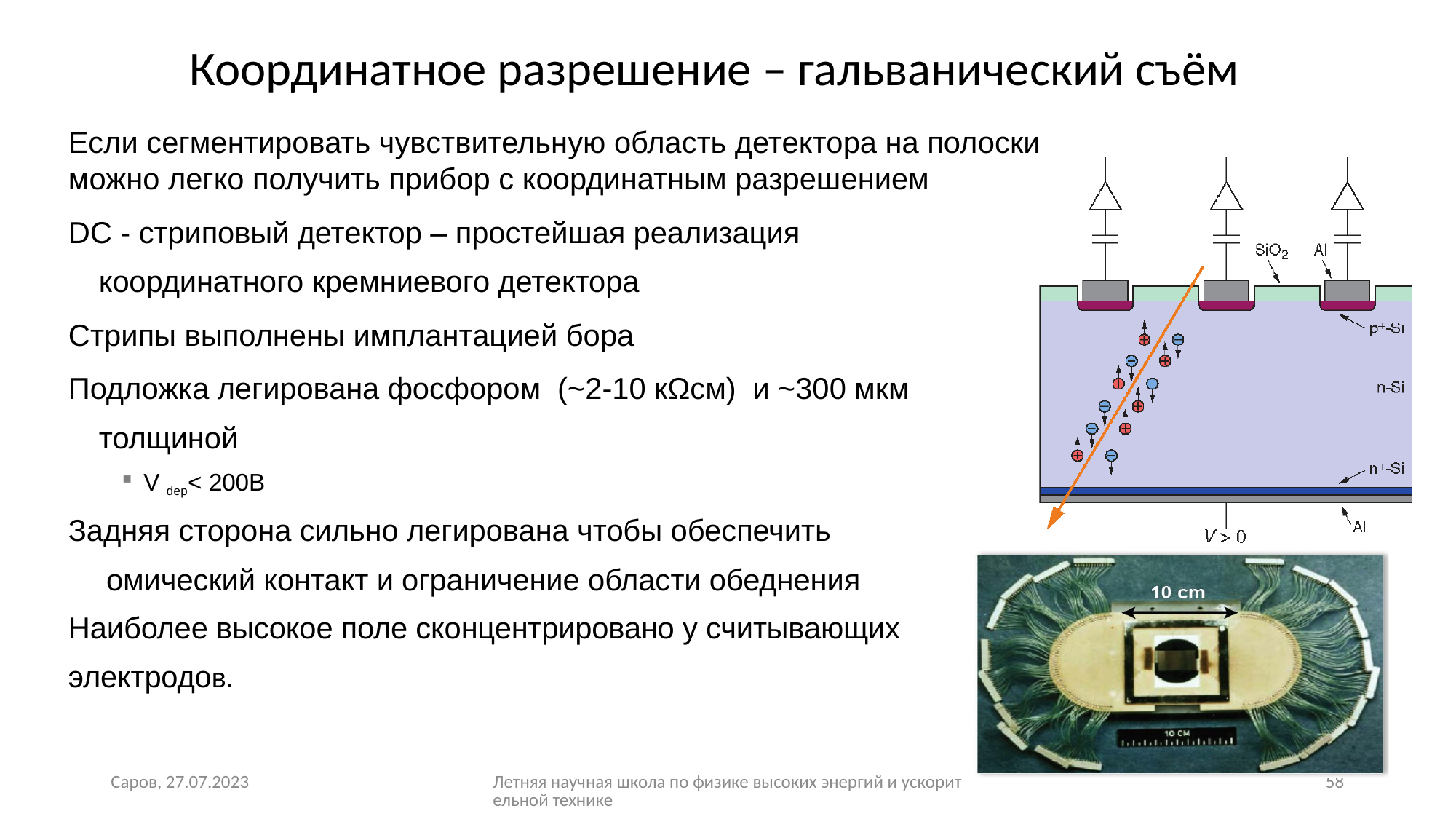

# Координатное разрешение – гальванический съём
Если сегментировать чувствительную область детектора на полоски
можно легко получить прибор с координатным разрешением
DC - стриповый детектор – простейшая реализация координатного кремниевого детектора
Стрипы выполнены имплантацией бора
Подложка легирована фосфором  (~2-10 кΩcм)  и ~300 мкм толщиной
V dep< 200В
Задняя сторона сильно легирована чтобы обеспечить омический контакт и ограничение области обеднения
Наиболее высокое поле сконцентрировано у считывающих
электродов.

Саров, 27.07.2023
Летняя научная школа по физике высоких энергий и ускорительной технике
58